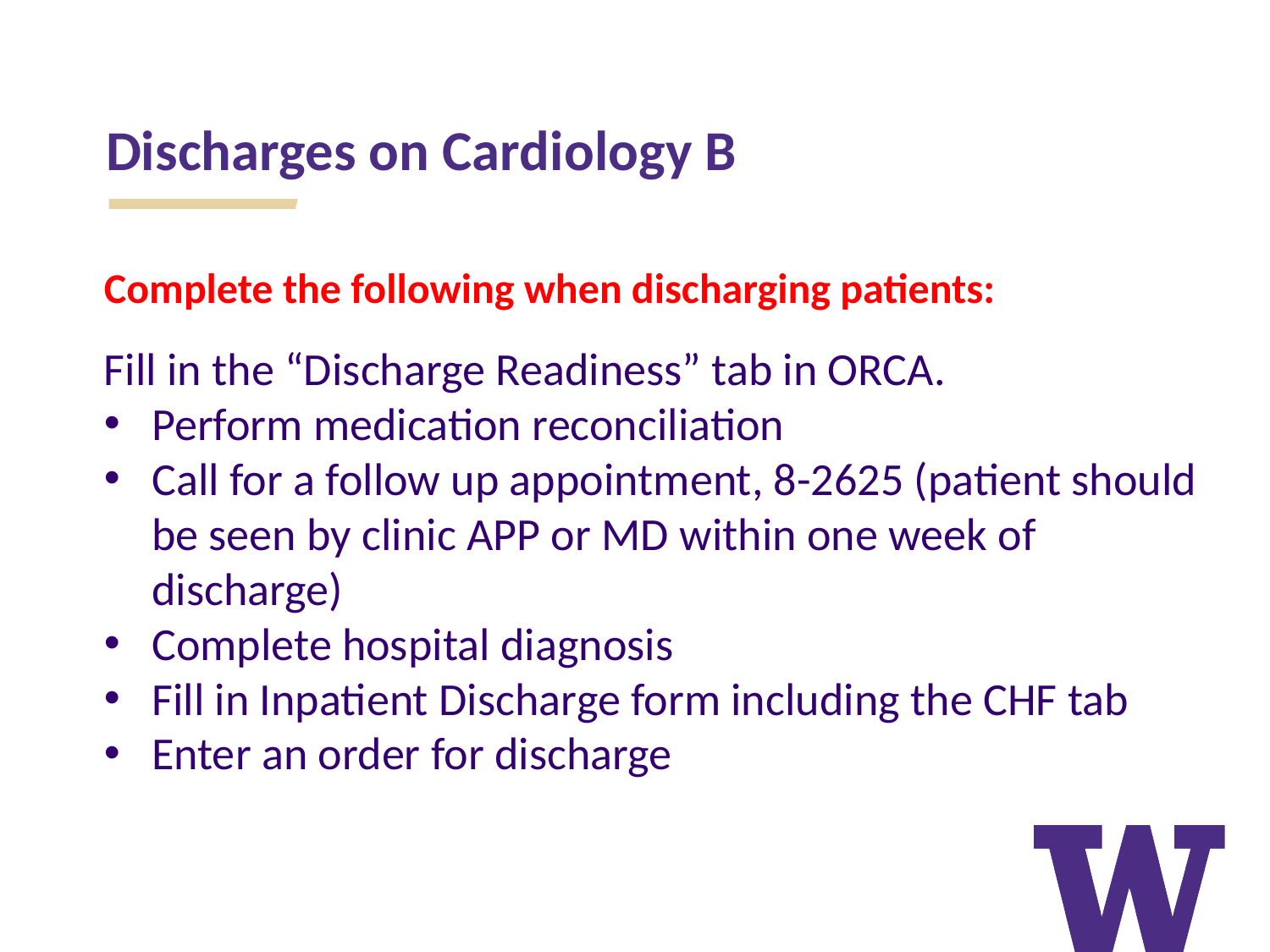

Discharges on Cardiology B
Complete the following when discharging patients:
Fill in the “Discharge Readiness” tab in ORCA.
Perform medication reconciliation
Call for a follow up appointment, 8-2625 (patient should be seen by clinic APP or MD within one week of discharge)
Complete hospital diagnosis
Fill in Inpatient Discharge form including the CHF tab
Enter an order for discharge